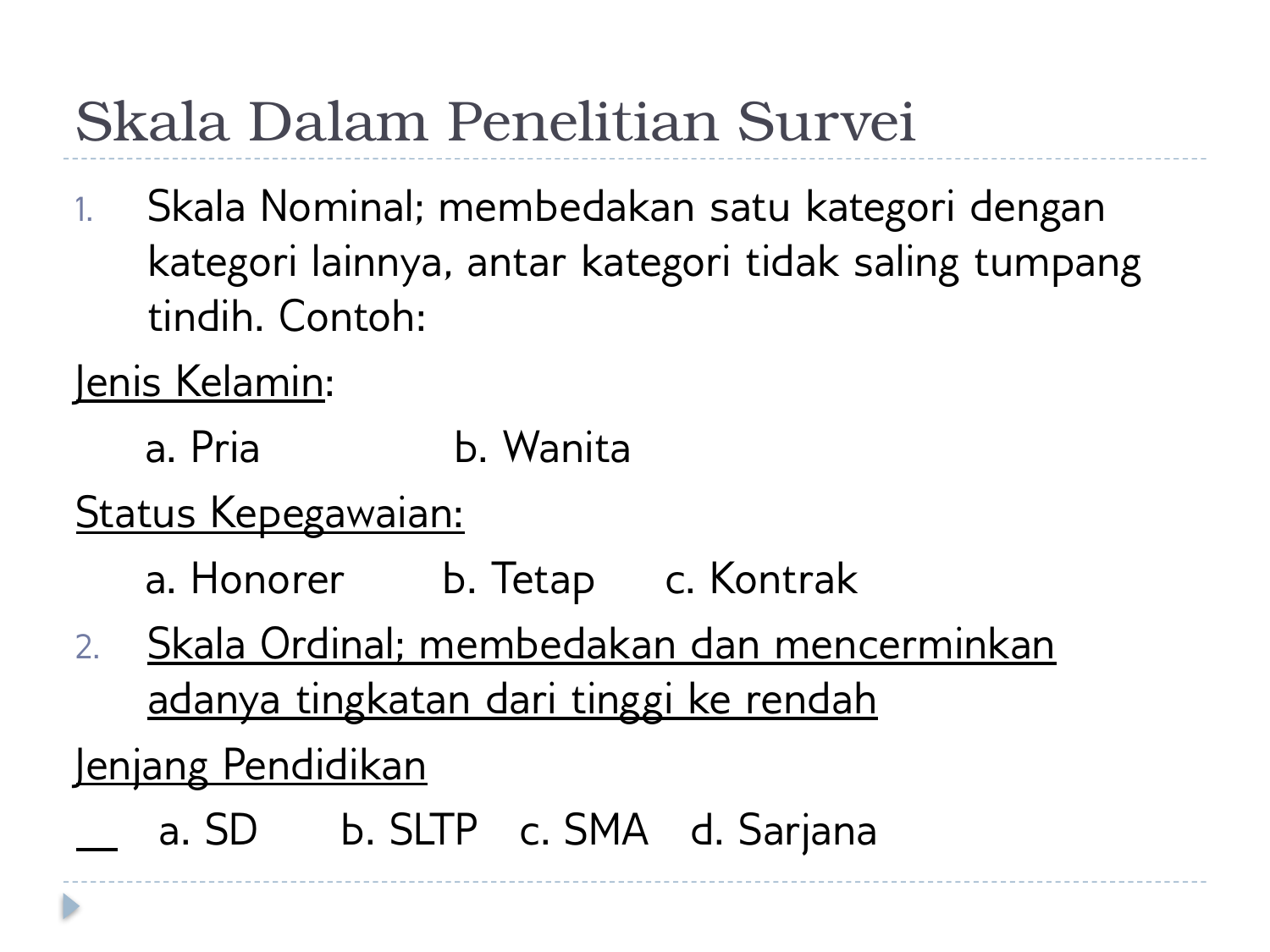

# Skala Dalam Penelitian Survei
Skala Nominal; membedakan satu kategori dengan kategori lainnya, antar kategori tidak saling tumpang tindih. Contoh:
Jenis Kelamin:
     a. Pria              b. Wanita
Status Kepegawaian:
     a. Honorer       b. Tetap     c. Kontrak
Skala Ordinal; membedakan dan mencerminkan adanya tingkatan dari tinggi ke rendah
Jenjang Pendidikan
      a. SD      b. SLTP   c. SMA   d. Sarjana